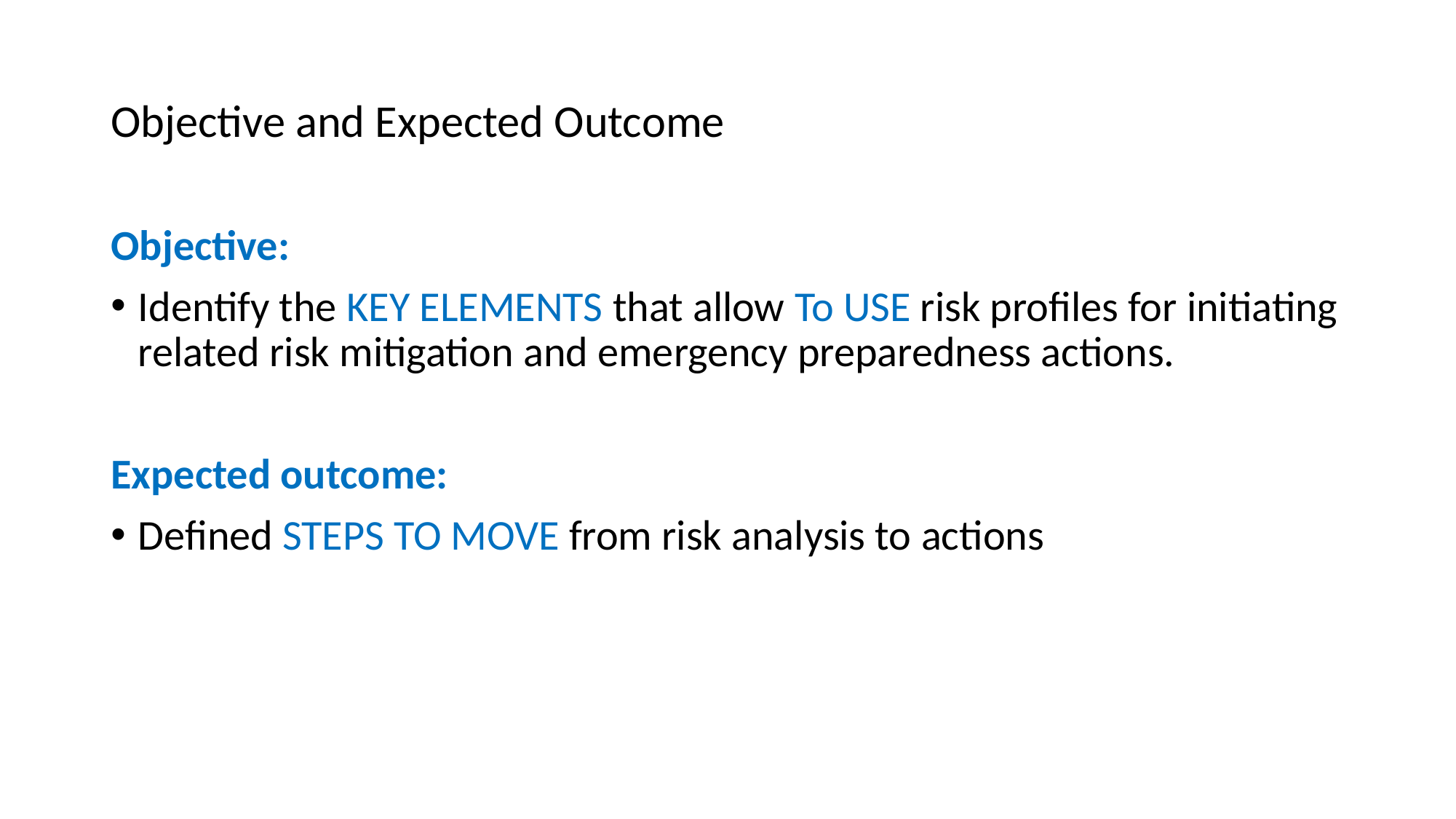

# Objective and Expected Outcome
Objective:
Identify the KEY ELEMENTS that allow To USE risk profiles for initiating related risk mitigation and emergency preparedness actions.

Expected outcome:
Defined STEPS TO MOVE from risk analysis to actions